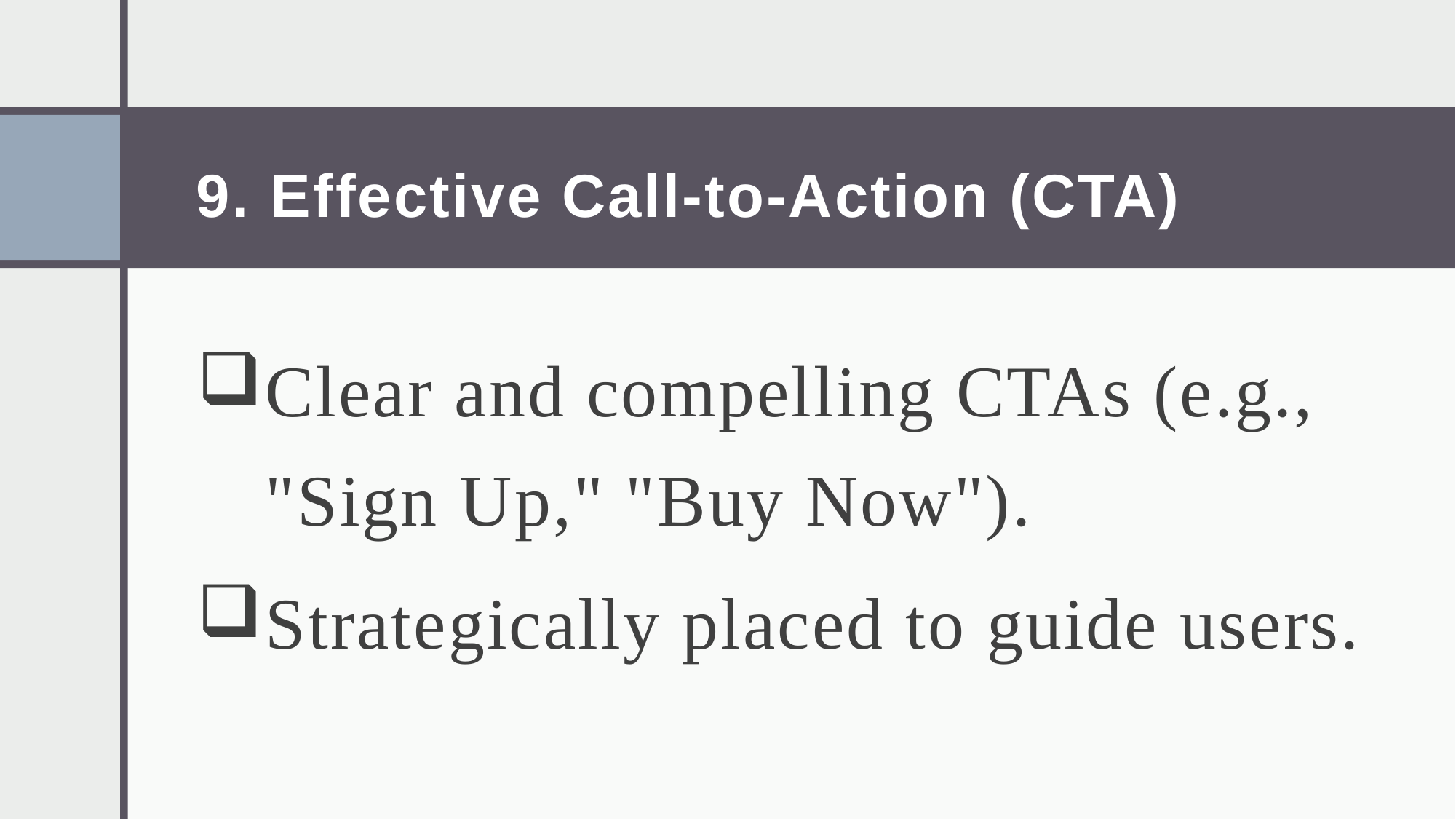

# 9. Effective Call-to-Action (CTA)
Clear and compelling CTAs (e.g., "Sign Up," "Buy Now").
Strategically placed to guide users.